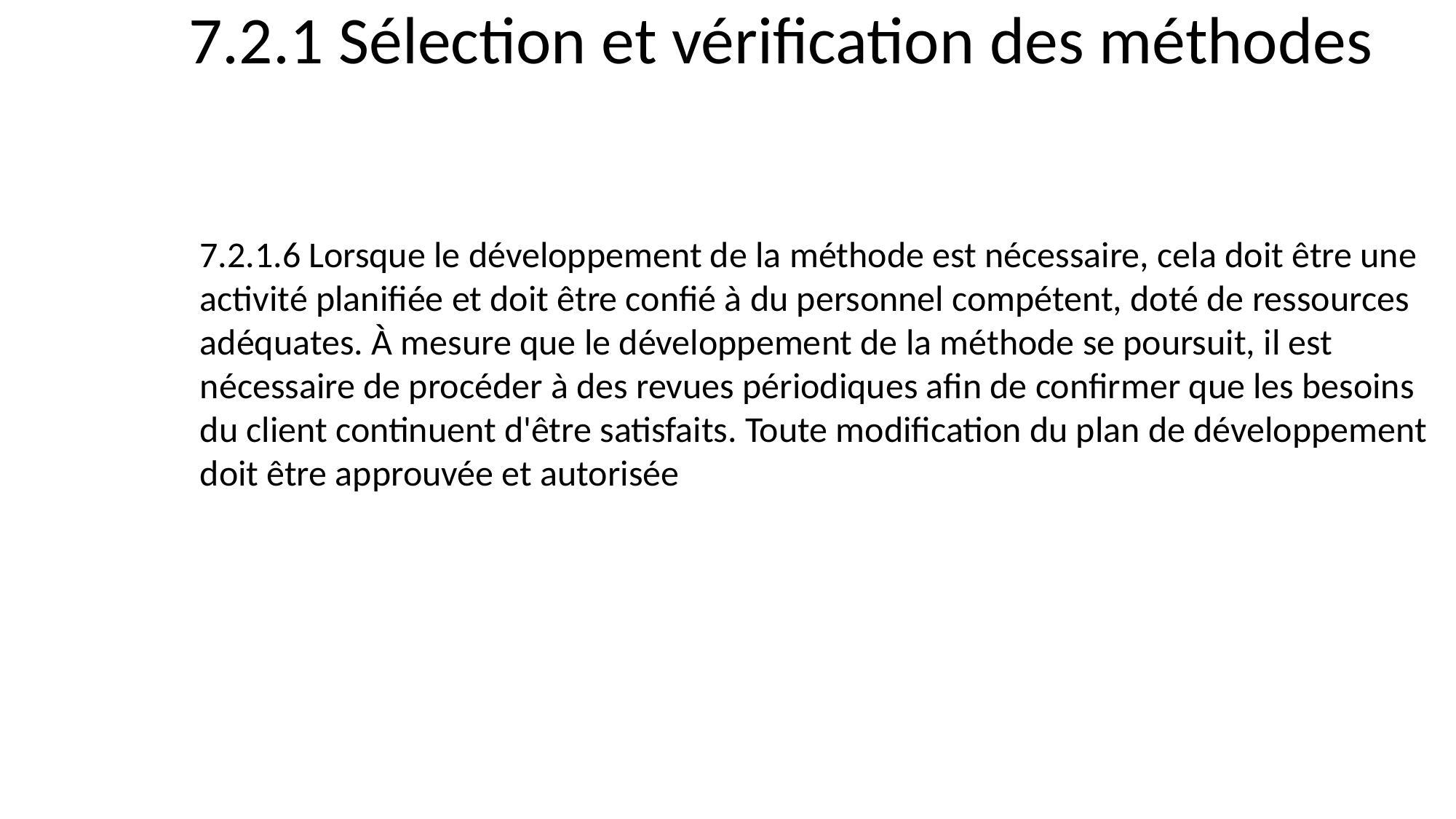

# 7.2.1 Sélection et vérification des méthodes
7.2.1.6 Lorsque le développement de la méthode est nécessaire, cela doit être une activité planifiée et doit être confié à du personnel compétent, doté de ressources adéquates. À mesure que le développement de la méthode se poursuit, il est nécessaire de procéder à des revues périodiques afin de confirmer que les besoins du client continuent d'être satisfaits. Toute modification du plan de développement doit être approuvée et autorisée